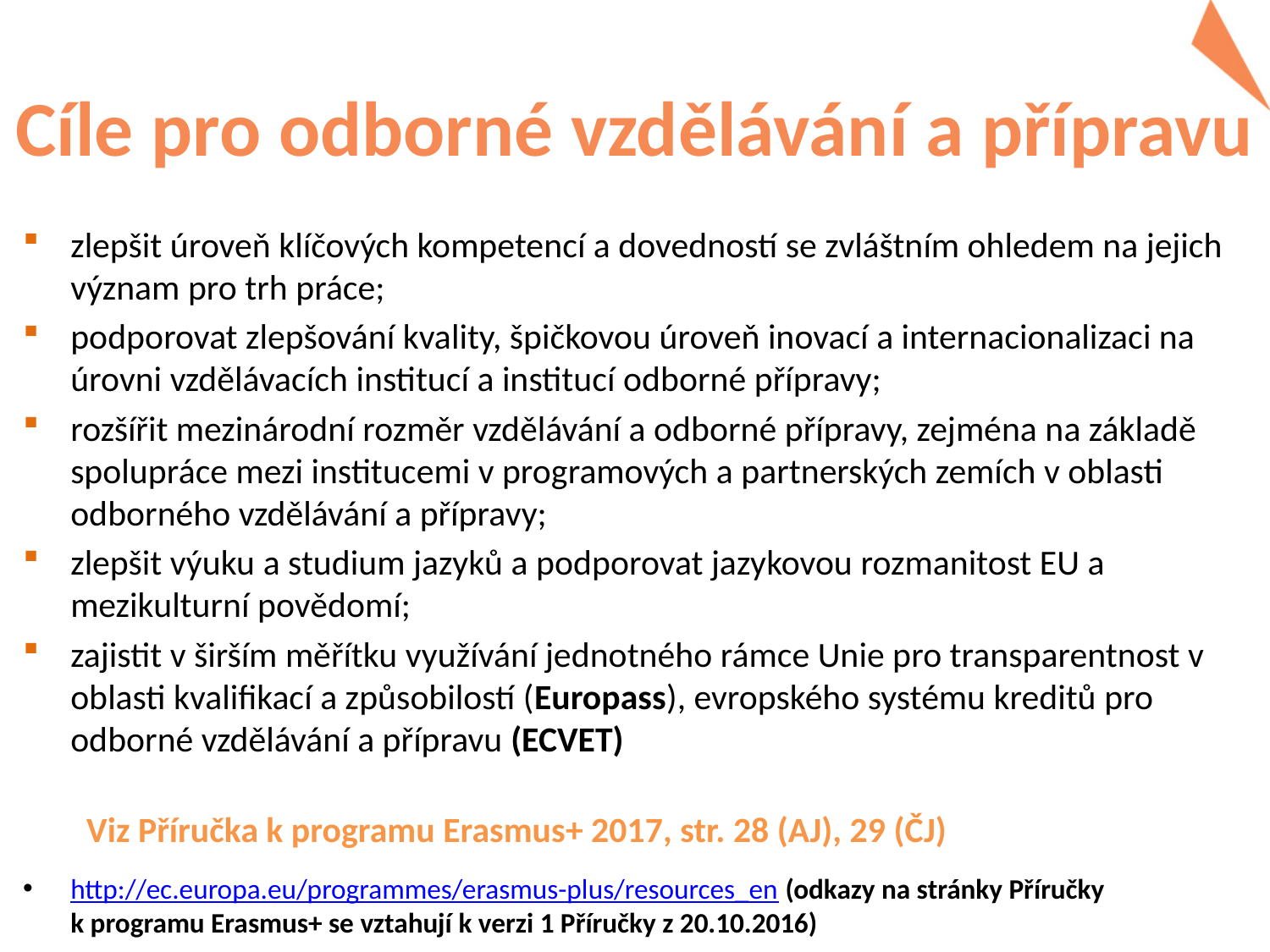

# Cíle pro odborné vzdělávání a přípravu
zlepšit úroveň klíčových kompetencí a dovedností se zvláštním ohledem na jejich význam pro trh práce;
podporovat zlepšování kvality, špičkovou úroveň inovací a internacionalizaci na úrovni vzdělávacích institucí a institucí odborné přípravy;
rozšířit mezinárodní rozměr vzdělávání a odborné přípravy, zejména na základě spolupráce mezi institucemi v programových a partnerských zemích v oblasti odborného vzdělávání a přípravy;
zlepšit výuku a studium jazyků a podporovat jazykovou rozmanitost EU a mezikulturní povědomí;
zajistit v širším měřítku využívání jednotného rámce Unie pro transparentnost v oblasti kvalifikací a způsobilostí (Europass), evropského systému kreditů pro odborné vzdělávání a přípravu (ECVET)

Viz Příručka k programu Erasmus+ 2017, str. 28 (AJ), 29 (ČJ)

http://ec.europa.eu/programmes/erasmus-plus/resources_en (odkazy na stránky Příručky k programu Erasmus+ se vztahují k verzi 1 Příručky z 20.10.2016)